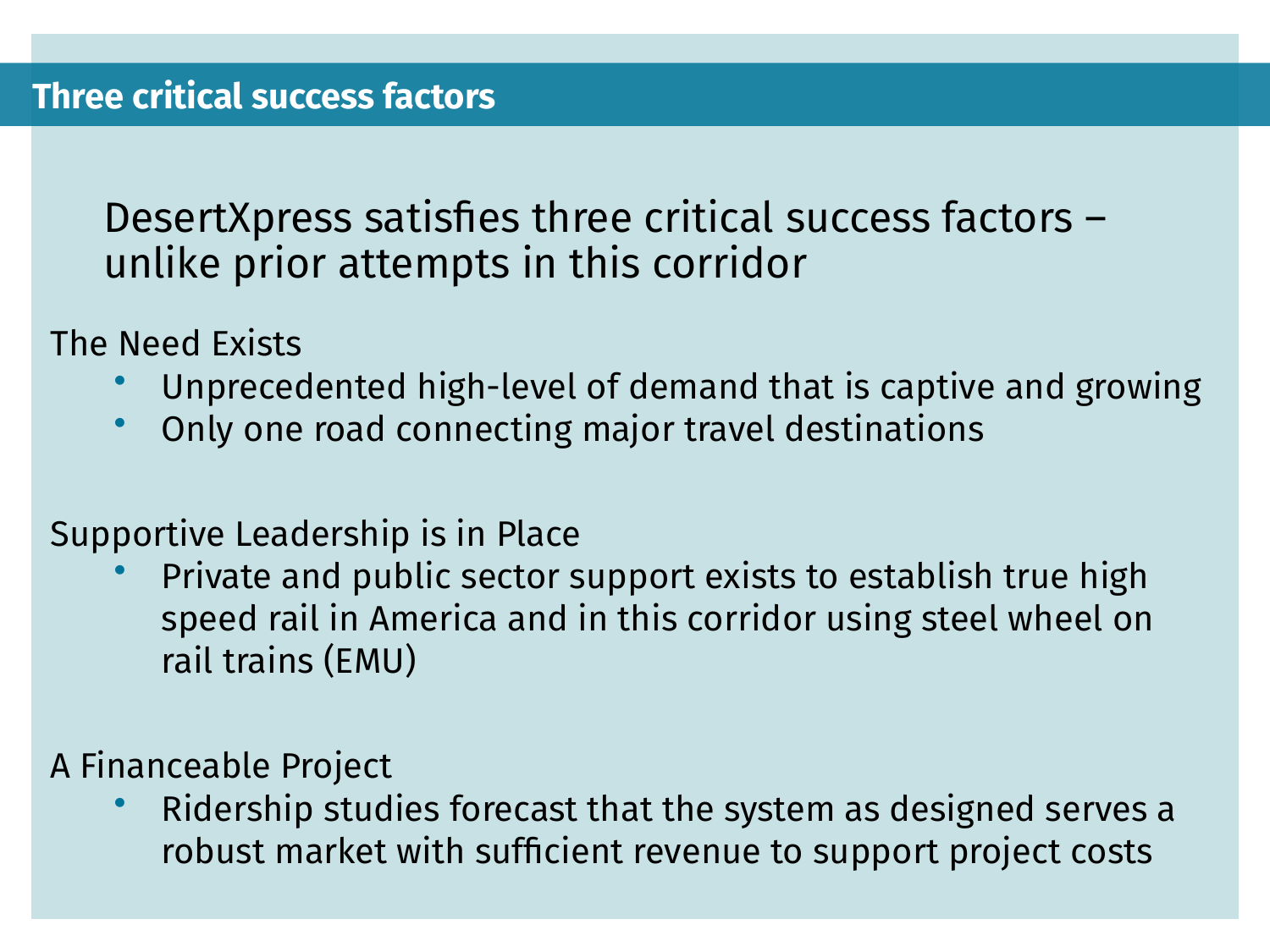

Three critical success factors
	DesertXpress satisfies three critical success factors – unlike prior attempts in this corridor

The Need Exists
Unprecedented high-level of demand that is captive and growing
Only one road connecting major travel destinations

Supportive Leadership is in Place
Private and public sector support exists to establish true high speed rail in America and in this corridor using steel wheel on rail trains (EMU)

A Financeable Project
Ridership studies forecast that the system as designed serves a robust market with sufficient revenue to support project costs